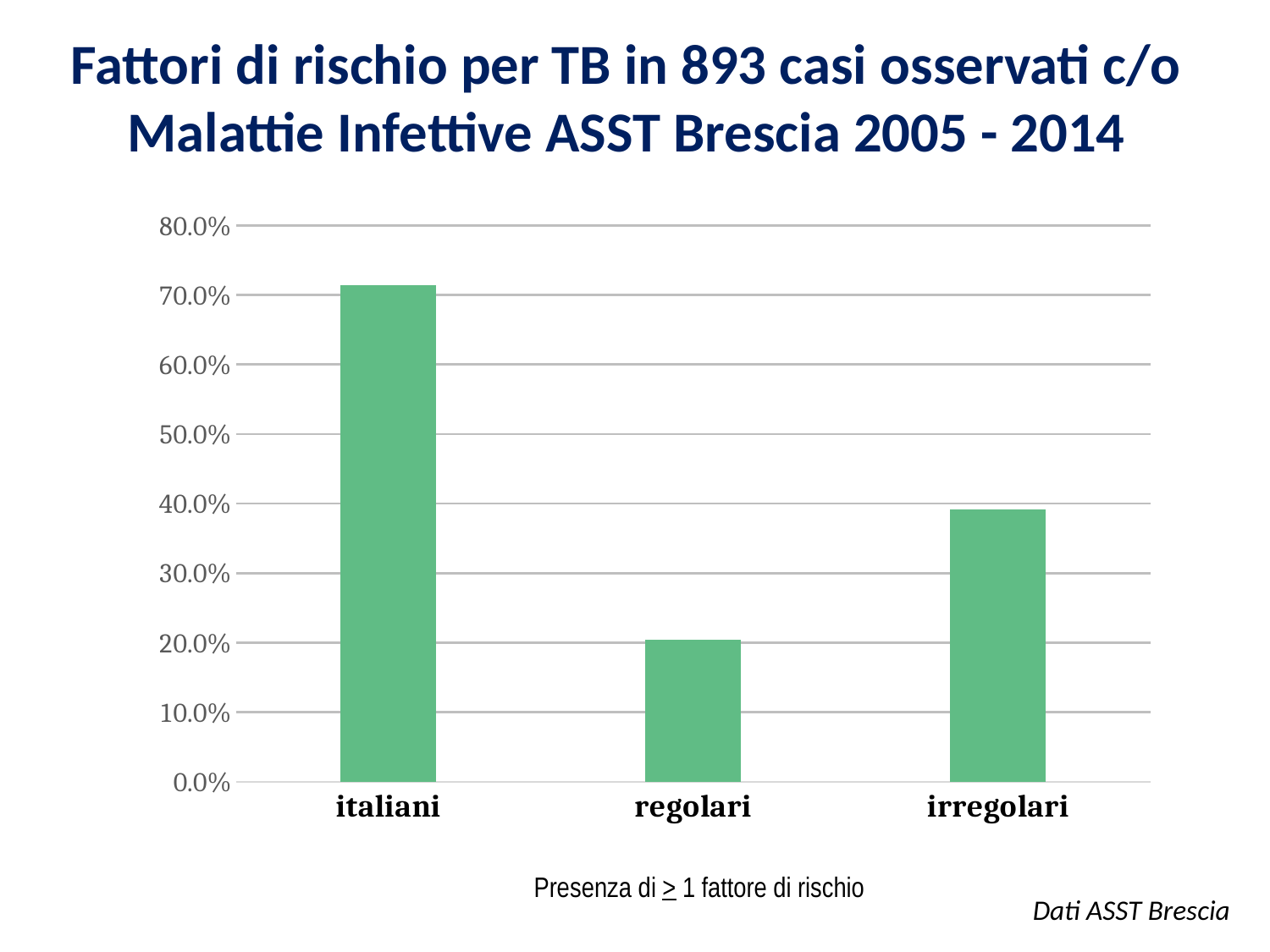

Fattori di rischio per TB in 893 casi osservati c/o Malattie Infettive ASST Brescia 2005 - 2014

### Chart

| Category | Si |
|---|---|
| italiani | 0.7142 |
| regolari | 0.2047 |
| irregolari | 0.3916 |
Presenza di > 1 fattore di rischio
Dati ASST Brescia